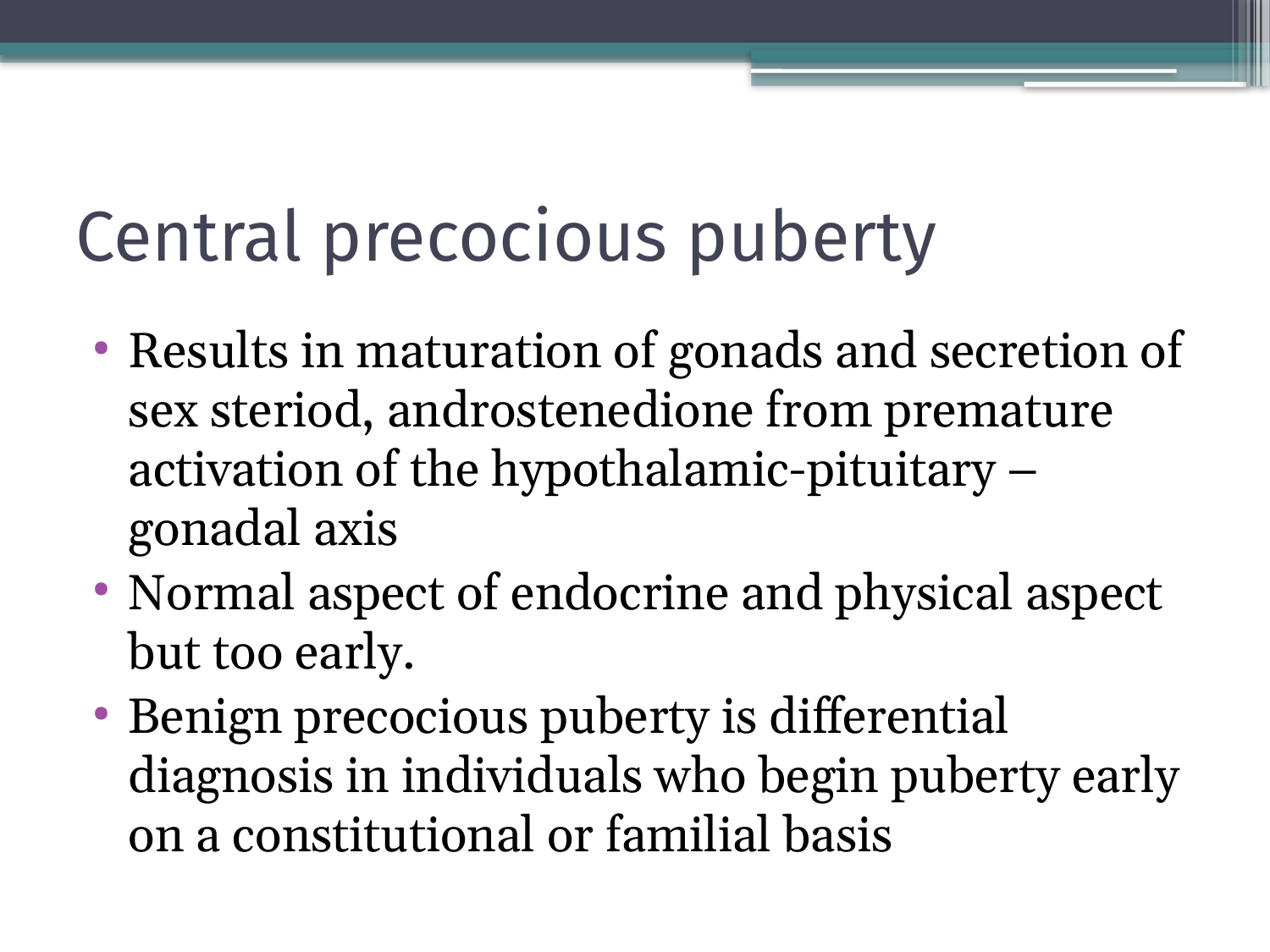

# Central precocious puberty
Results in maturation of gonads and secretion of sex steriod, androstenedione from premature activation of the hypothalamic-pituitary –gonadal axis
Normal aspect of endocrine and physical aspect but too early.
Benign precocious puberty is differential diagnosis in individuals who begin puberty early on a constitutional or familial basis